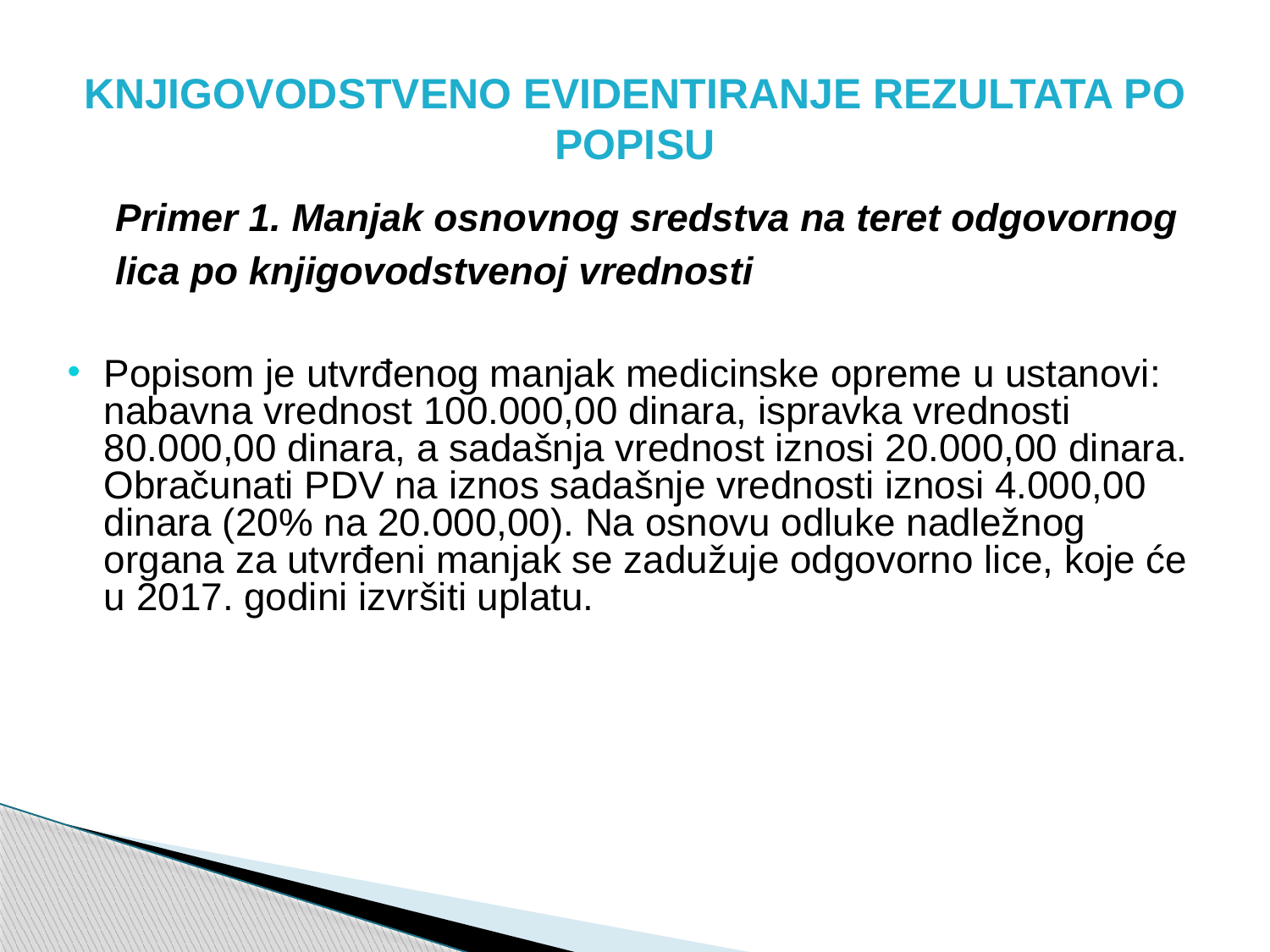

# KNJIGOVODSTVENO EVIDENTIRANJE REZULTATA PO POPISU
   Primer 1. Manjak osnovnog sredstva na teret odgovornog
   lica po knjigovodstvenoj vrednosti

Popisom je utvrđenog manjak medicinske opreme u ustanovi: nabavna vrednost 100.000,00 dinara, ispravka vrednosti 80.000,00 dinara, a sadašnja vrednost iznosi 20.000,00 dinara. Obračunati PDV na iznos sadašnje vrednosti iznosi 4.000,00 dinara (20% na 20.000,00). Na osnovu odluke nadležnog organa za utvrđeni manjak se zadužuje odgovorno lice, koje će u 2017. godini izvršiti uplatu.